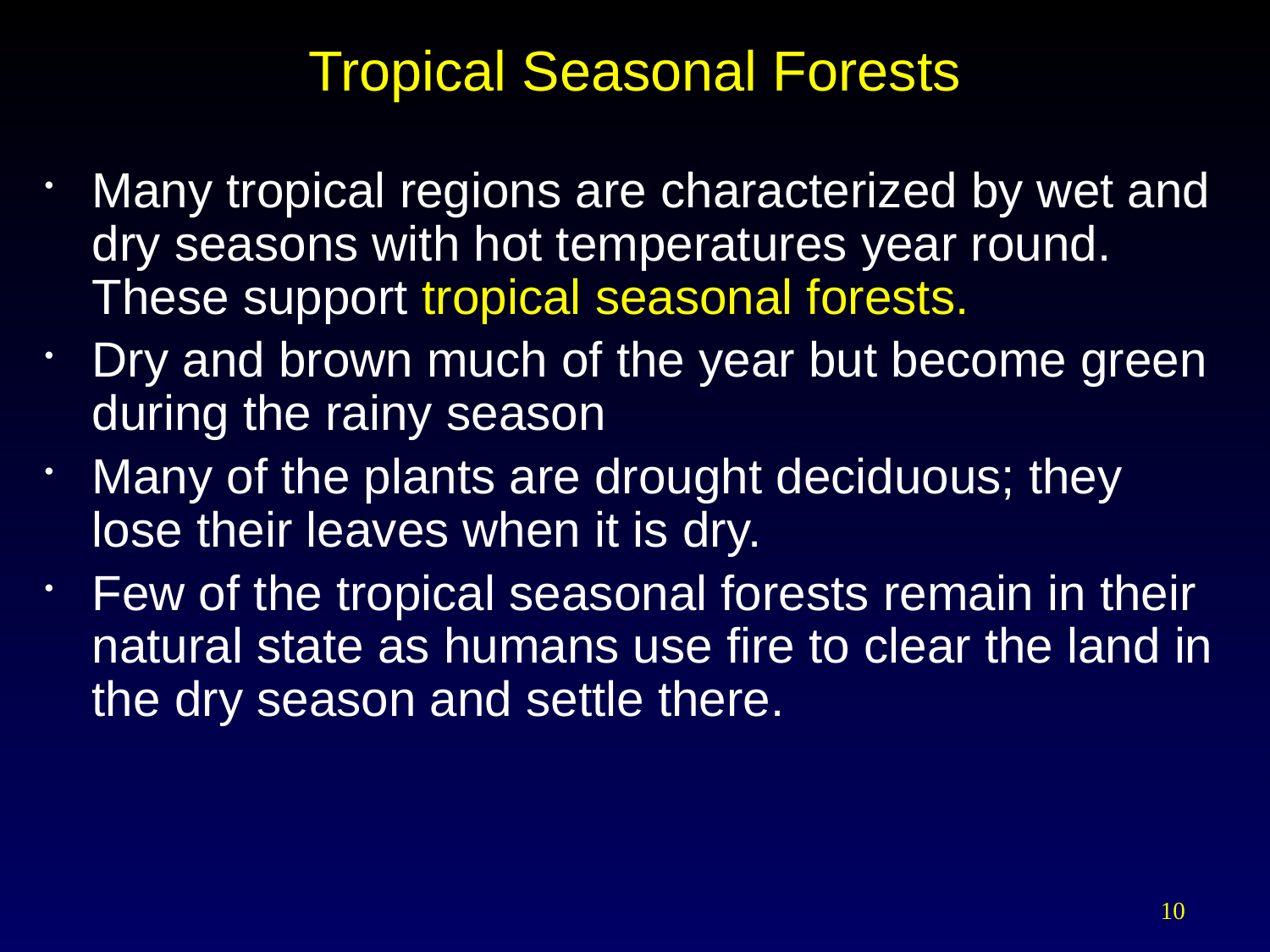

# Tropical Seasonal Forests
Many tropical regions are characterized by wet and dry seasons with hot temperatures year round.  These support tropical seasonal forests.
Dry and brown much of the year but become green during the rainy season
Many of the plants are drought deciduous; they lose their leaves when it is dry.
Few of the tropical seasonal forests remain in their  natural state as humans use fire to clear the land in the dry season and settle there.